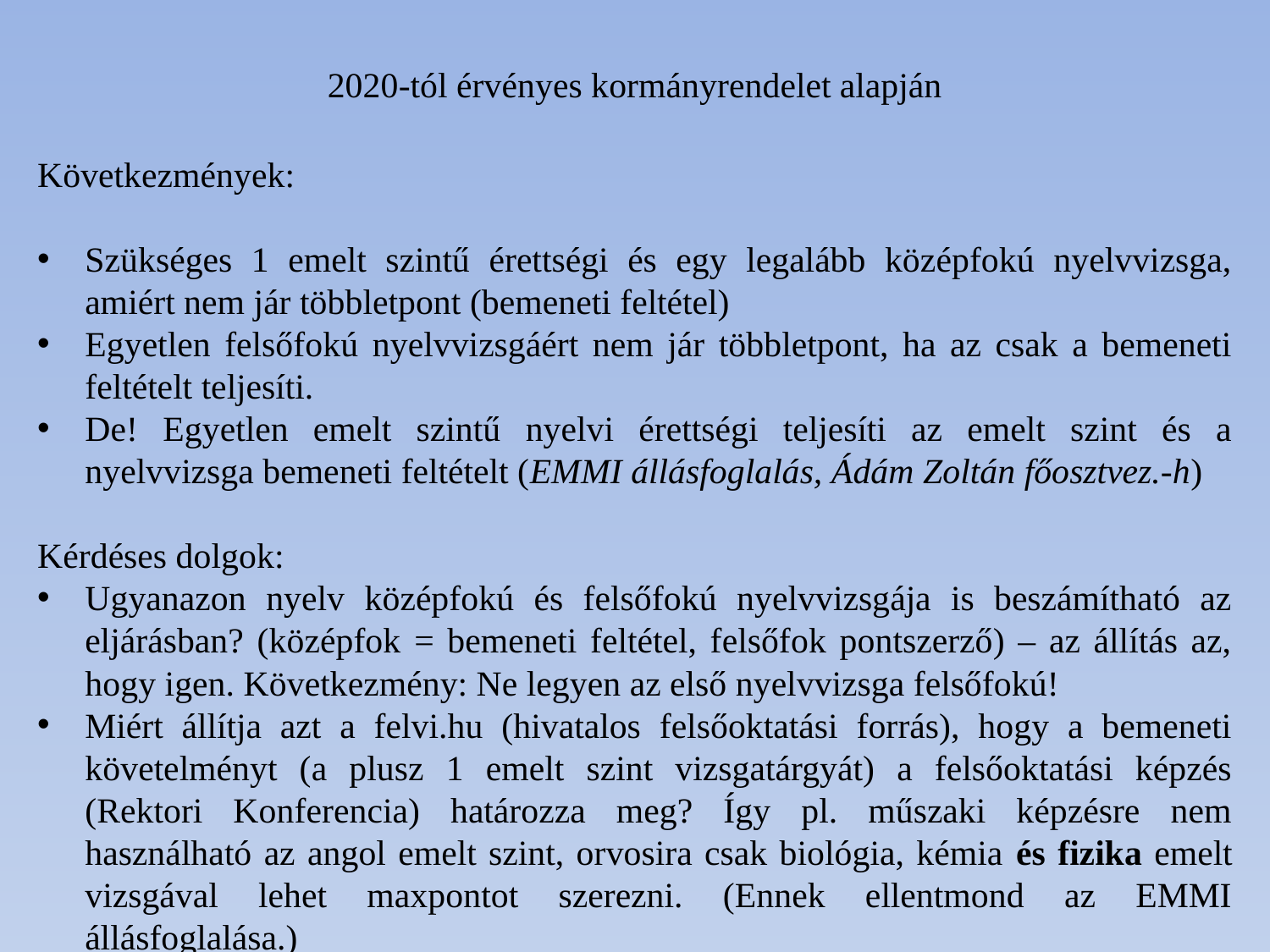

2020-tól érvényes kormányrendelet alapján
Következmények:

Szükséges 1 emelt szintű érettségi és egy legalább középfokú nyelvvizsga, amiért nem jár többletpont (bemeneti feltétel)
Egyetlen felsőfokú nyelvvizsgáért nem jár többletpont, ha az csak a bemeneti feltételt teljesíti.
De! Egyetlen emelt szintű nyelvi érettségi teljesíti az emelt szint és a nyelvvizsga bemeneti feltételt (EMMI állásfoglalás, Ádám Zoltán főosztvez.-h)

Kérdéses dolgok:
Ugyanazon nyelv középfokú és felsőfokú nyelvvizsgája is beszámítható az eljárásban? (középfok = bemeneti feltétel, felsőfok pontszerző) – az állítás az, hogy igen. Következmény: Ne legyen az első nyelvvizsga felsőfokú!
Miért állítja azt a felvi.hu (hivatalos felsőoktatási forrás), hogy a bemeneti követelményt (a plusz 1 emelt szint vizsgatárgyát) a felsőoktatási képzés (Rektori Konferencia) határozza meg? Így pl. műszaki képzésre nem használható az angol emelt szint, orvosira csak biológia, kémia és fizika emelt vizsgával lehet maxpontot szerezni. (Ennek ellentmond az EMMI állásfoglalása.)